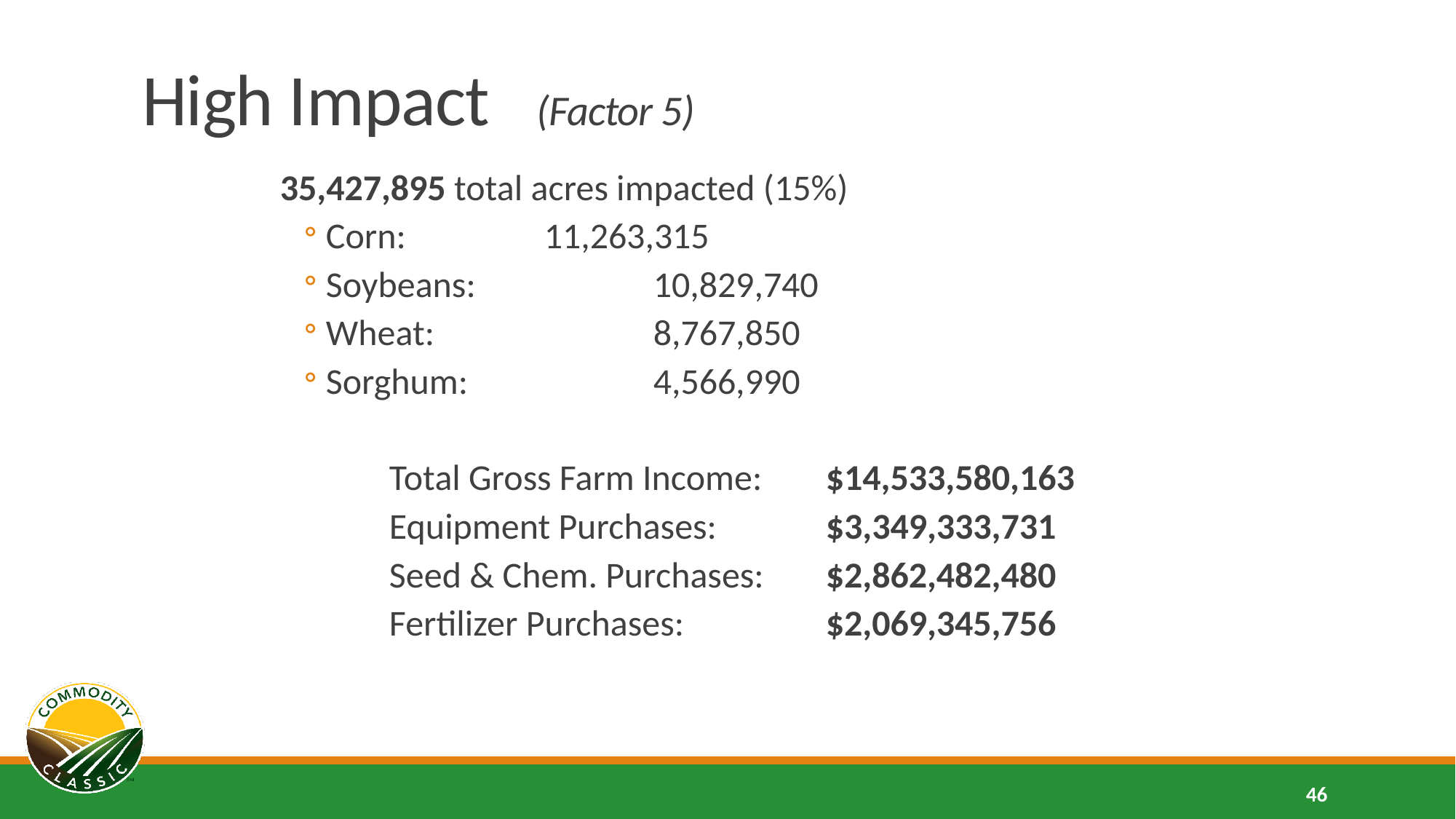

# High Impact   (Factor 5)
35,427,895 total acres impacted (15%)
Corn: 		11,263,315
Soybeans:		10,829,740
Wheat: 		8,767,850
Sorghum:		4,566,990

	Total Gross Farm Income: 	$14,533,580,163
	Equipment Purchases:	$3,349,333,731
	Seed & Chem. Purchases: 	$2,862,482,480
	Fertilizer Purchases:		$2,069,345,756
46